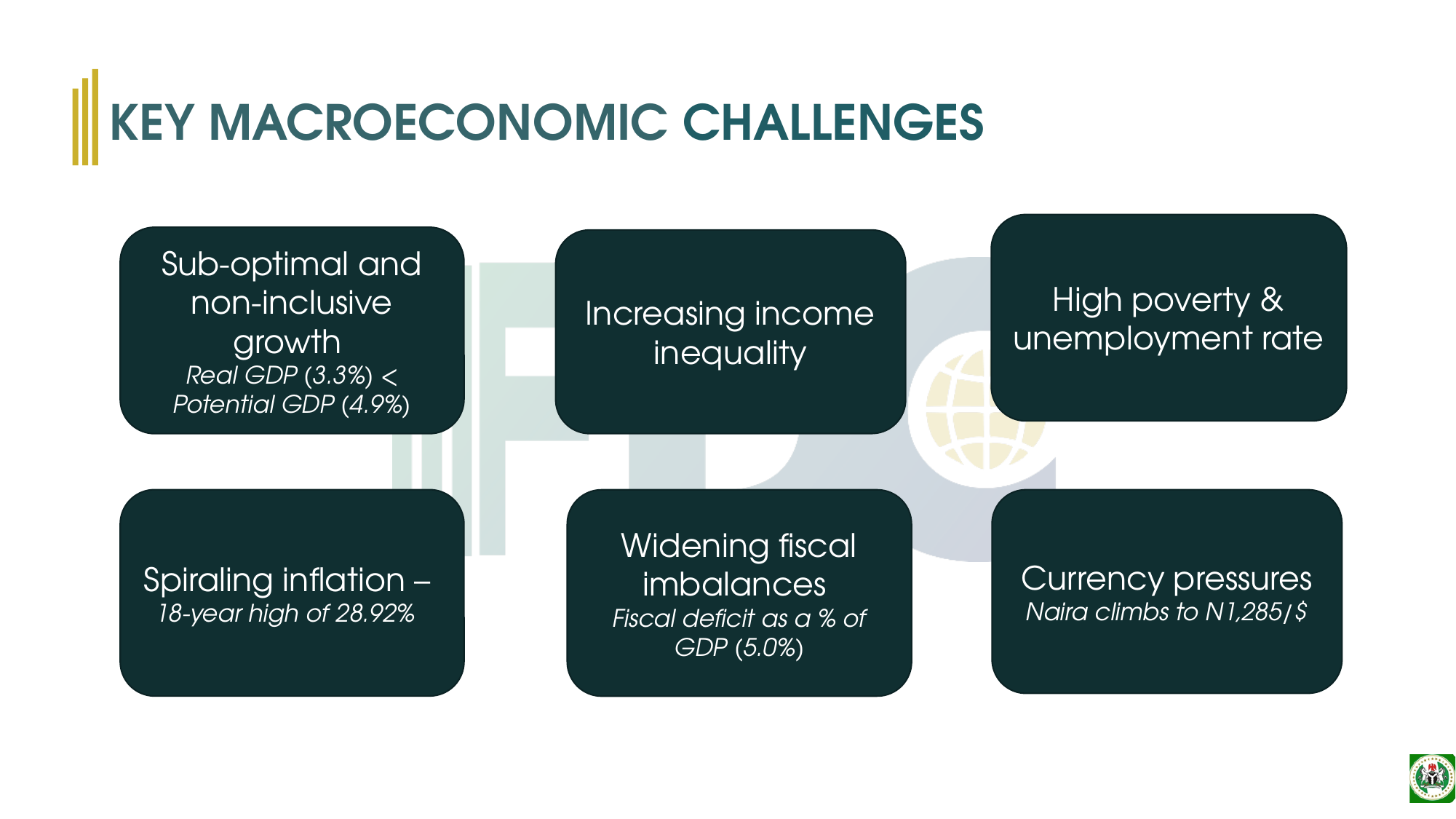

# KEY MACROECONOMIC CHALLENGES
High poverty & unemployment rate
Sub-optimal and non-inclusive growth
Real GDP (3.3%) < Potential GDP (4.9%)
Increasing income inequality
Spiraling inflation –
18-year high of 28.92%
Widening fiscal imbalances
Fiscal deficit as a % of GDP (5.0%)
Currency pressures
Naira climbs to N1,285/$